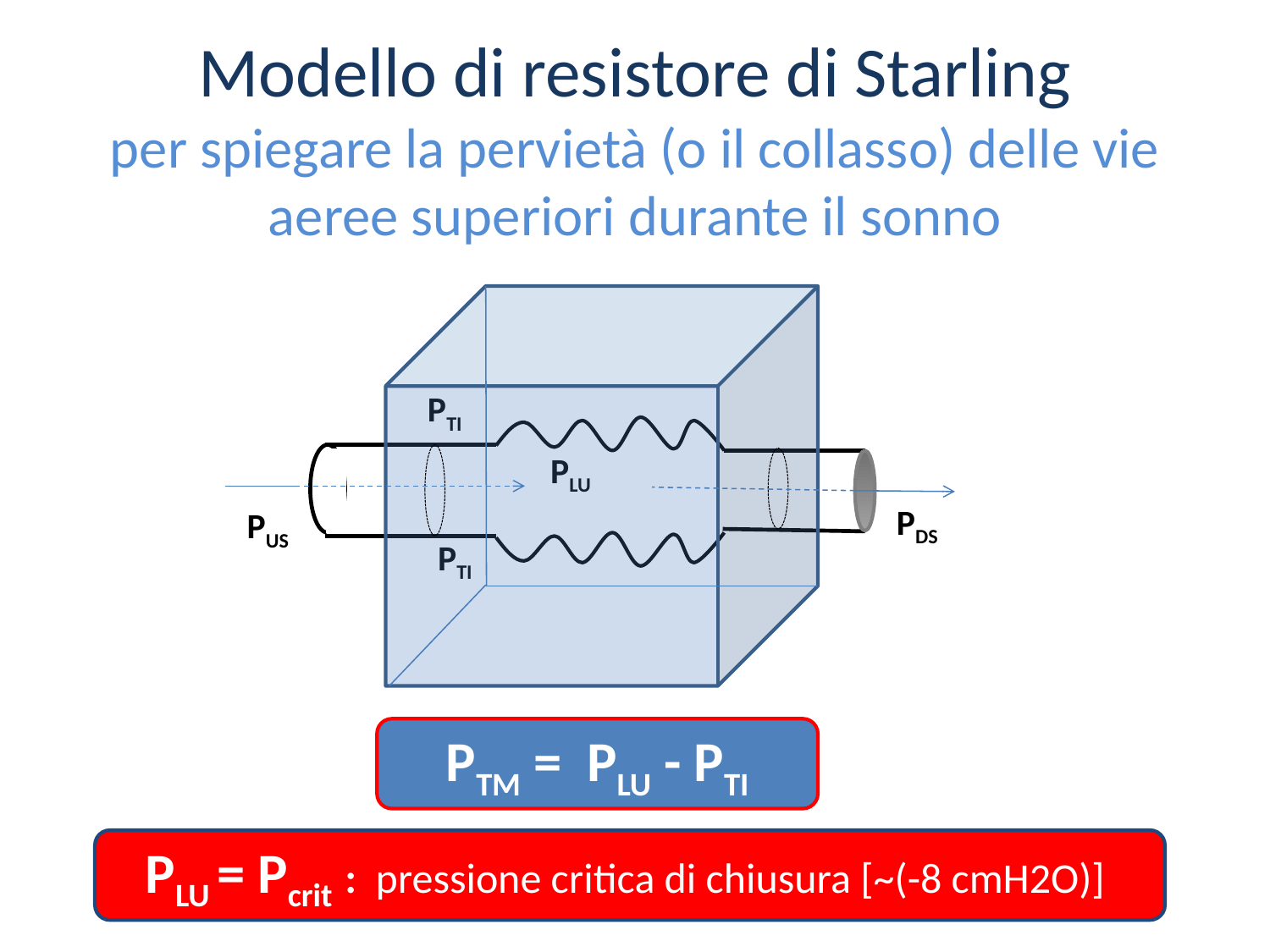

# Modello di resistore di Starling per spiegare la pervietà (o il collasso) delle vie aeree superiori durante il sonno

PTI

PLU

PDS
PUS
PTI
PTM =  PLU - PTI
PLU = Pcrit :  pressione critica di chiusura [~(-8 cmH2O)]